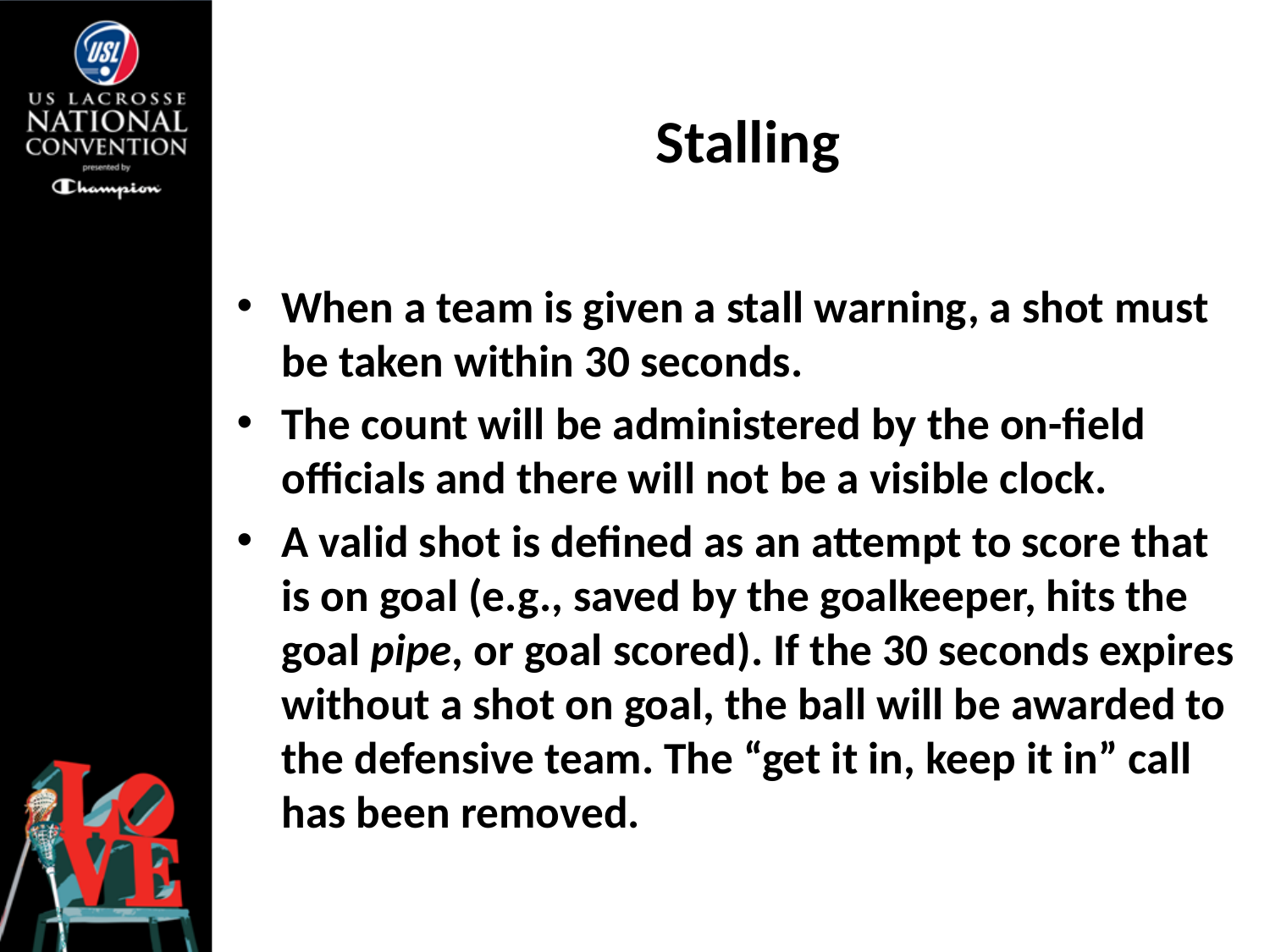

# Stalling
When a team is given a stall warning, a shot must be taken within 30 seconds.
The count will be administered by the on-field officials and there will not be a visible clock.
A valid shot is defined as an attempt to score that is on goal (e.g., saved by the goalkeeper, hits the goal pipe, or goal scored). If the 30 seconds expires without a shot on goal, the ball will be awarded to the defensive team. The “get it in, keep it in” call has been removed.